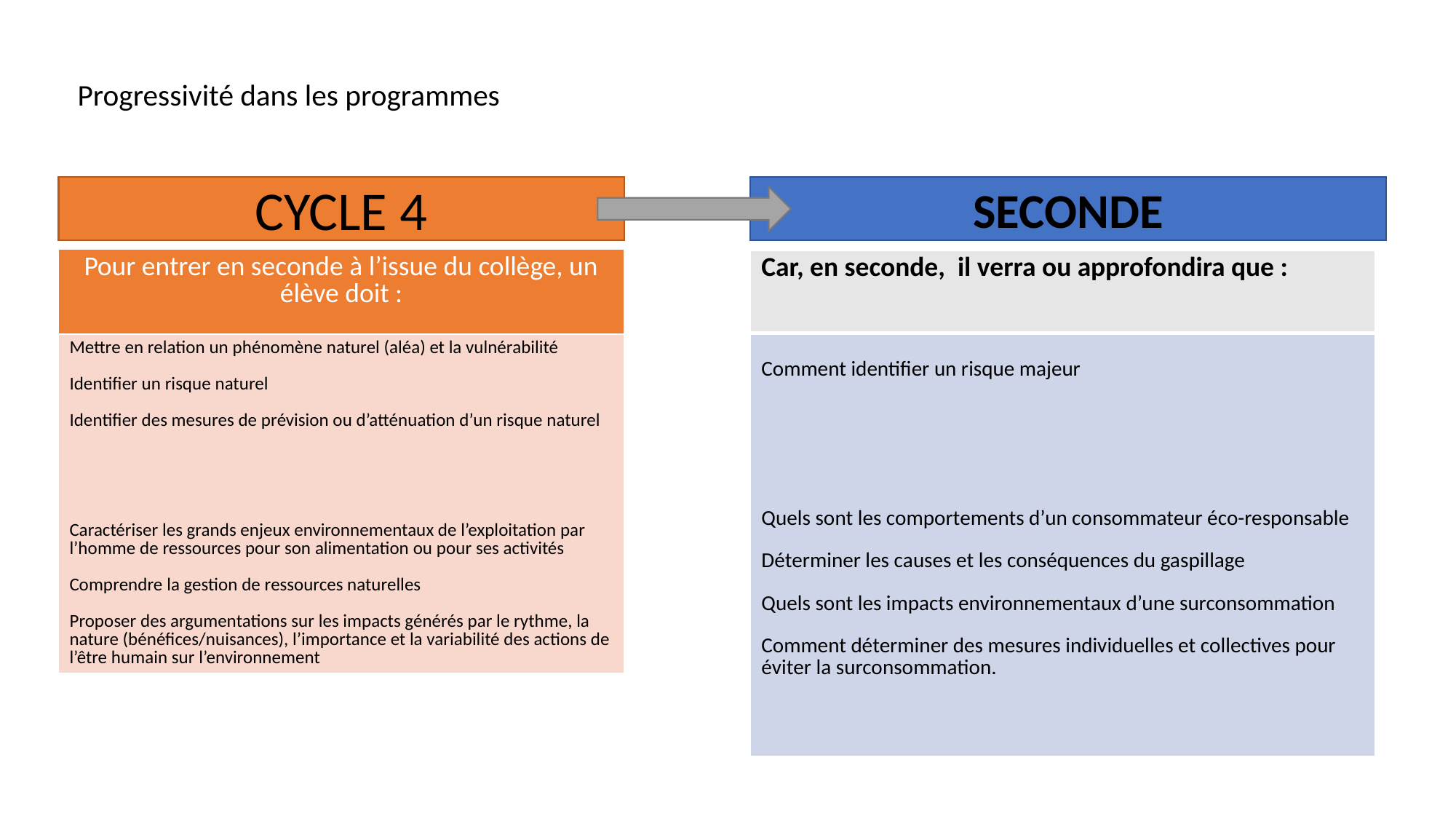

# Progressivité dans les programmes
CYCLE 4
SECONDE

| Pour entrer en seconde à l’issue du collège, un élève doit : |
| --- |
| Mettre en relation un phénomène naturel (aléa) et la vulnérabilité Identifier un risque naturel Identifier des mesures de prévision ou d’atténuation d’un risque naturel Caractériser les grands enjeux environnementaux de l’exploitation par l’homme de ressources pour son alimentation ou pour ses activités Comprendre la gestion de ressources naturelles Proposer des argumentations sur les impacts générés par le rythme, la nature (bénéfices/nuisances), l’importance et la variabilité des actions de l’être humain sur l’environnement |
| Car, en seconde, il verra ou approfondira que : |
| --- |
| Comment identifier un risque majeur Quels sont les comportements d’un consommateur éco-responsable Déterminer les causes et les conséquences du gaspillage Quels sont les impacts environnementaux d’une surconsommation Comment déterminer des mesures individuelles et collectives pour éviter la surconsommation. |